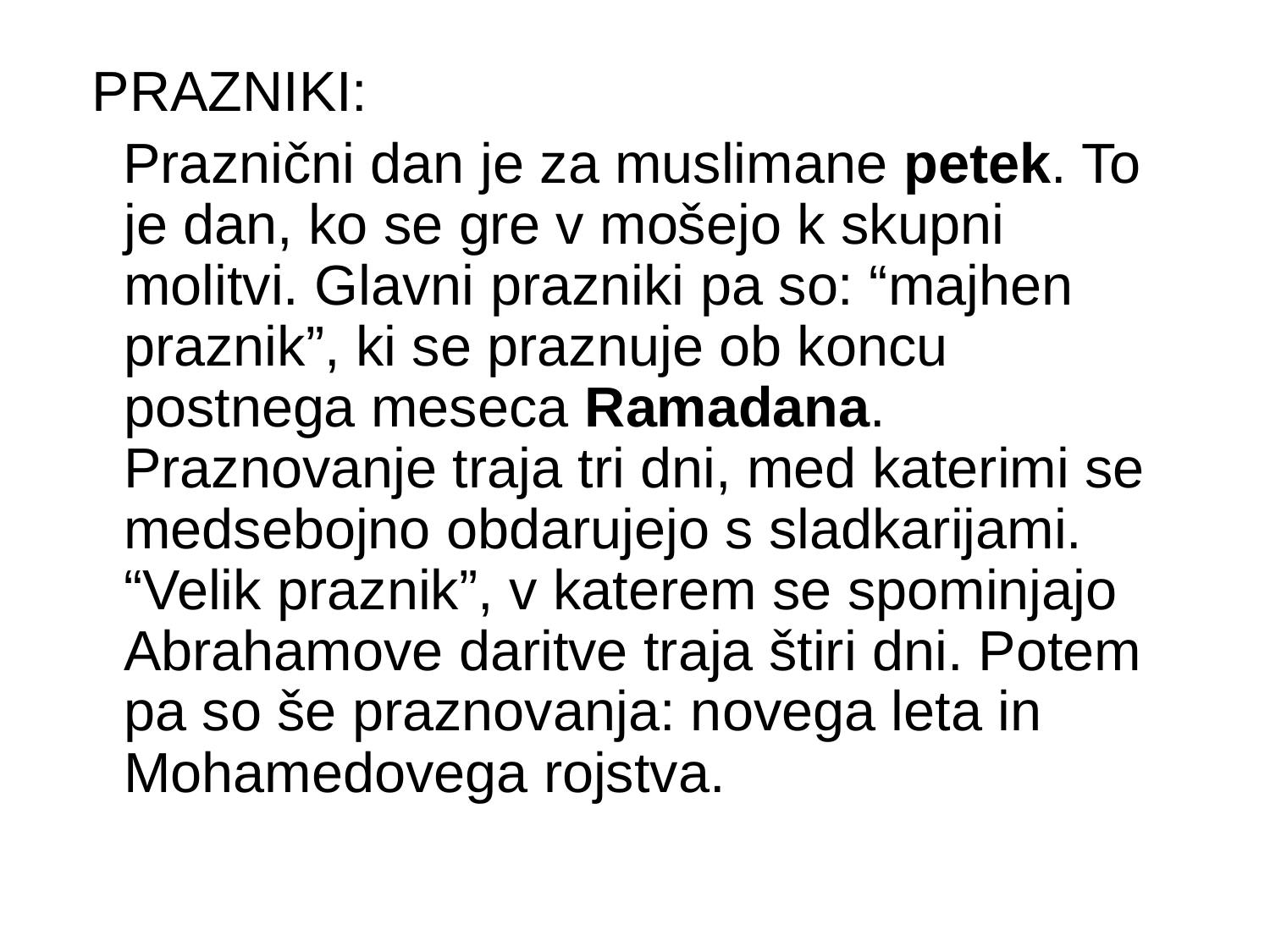

PRAZNIKI:
   Praznični dan je za muslimane petek. To je dan, ko se gre v mošejo k skupni molitvi. Glavni prazniki pa so: “majhen praznik”, ki se praznuje ob koncu postnega meseca Ramadana. Praznovanje traja tri dni, med katerimi se medsebojno obdarujejo s sladkarijami. “Velik praznik”, v katerem se spominjajo Abrahamove daritve traja štiri dni. Potem pa so še praznovanja: novega leta in Mohamedovega rojstva.